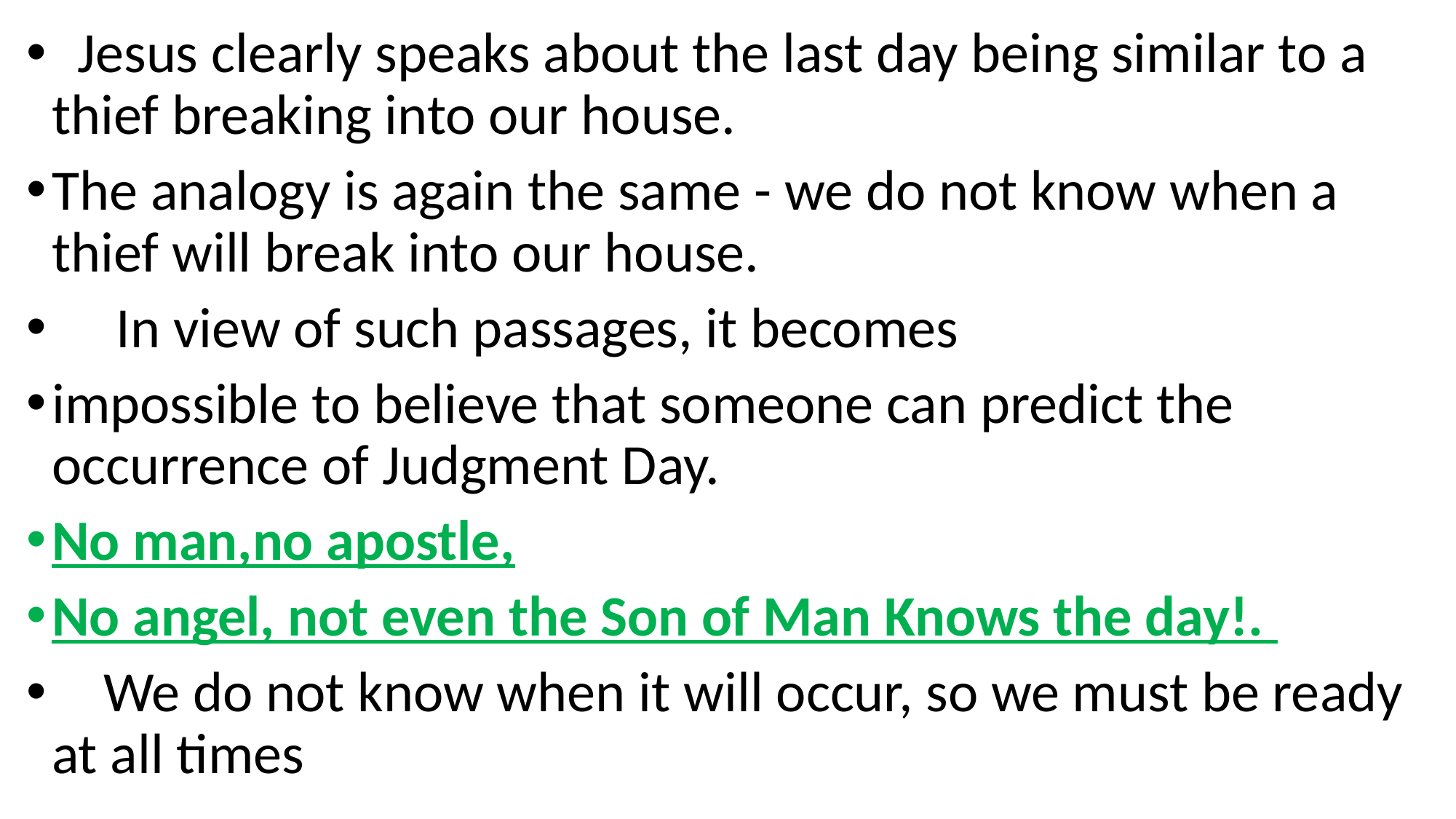

Jesus clearly speaks about the last day being similar to a thief breaking into our house.
The analogy is again the same - we do not know when a thief will break into our house.
     In view of such passages, it becomes
impossible to believe that someone can predict the occurrence of Judgment Day.
No man,no apostle,
No angel, not even the Son of Man Knows the day!.
    We do not know when it will occur, so we must be ready at all times